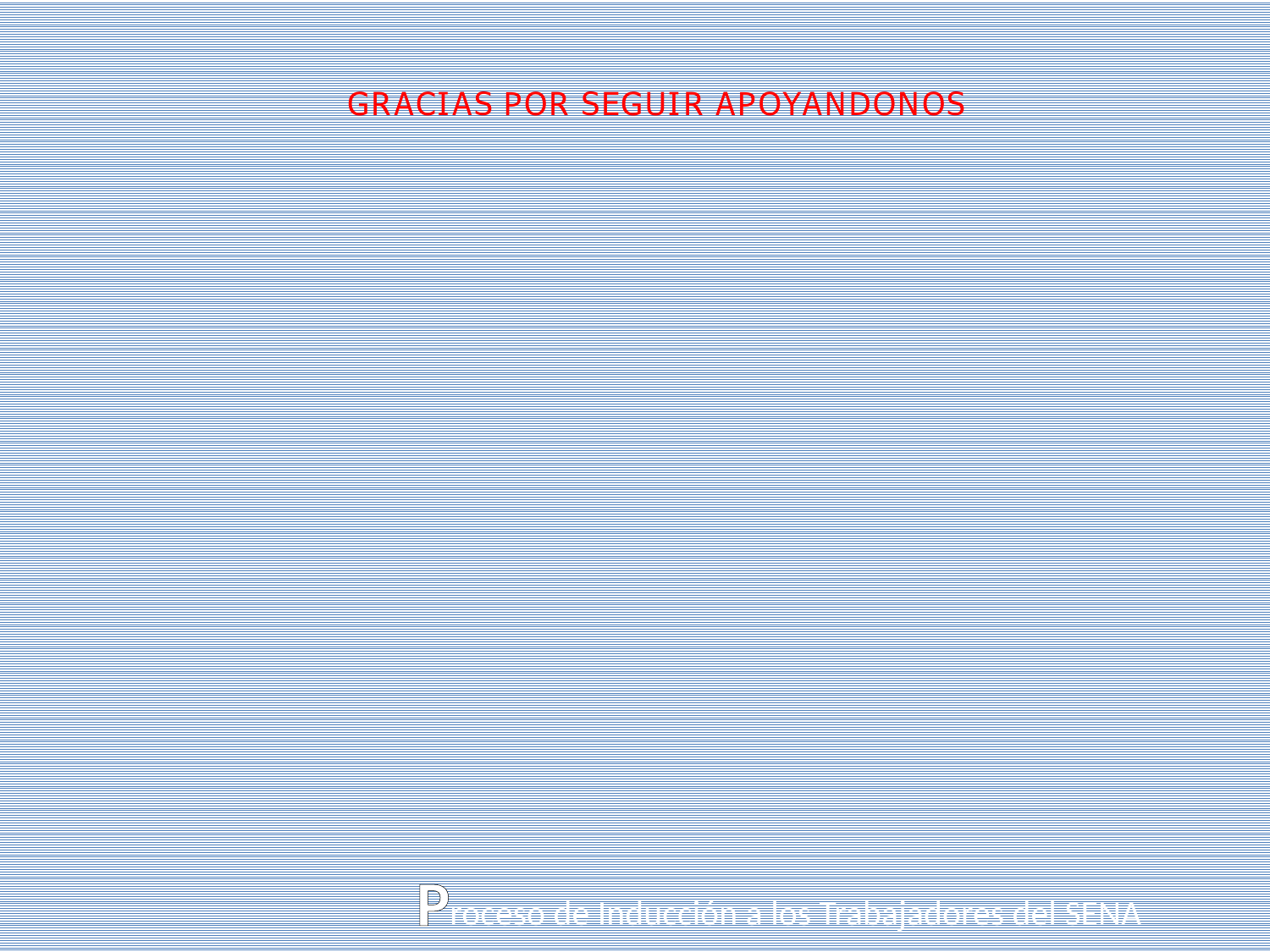

GRACIAS POR SEGUIR APOYANDONOS
Proceso de Inducción a los Trabajadores del SENA